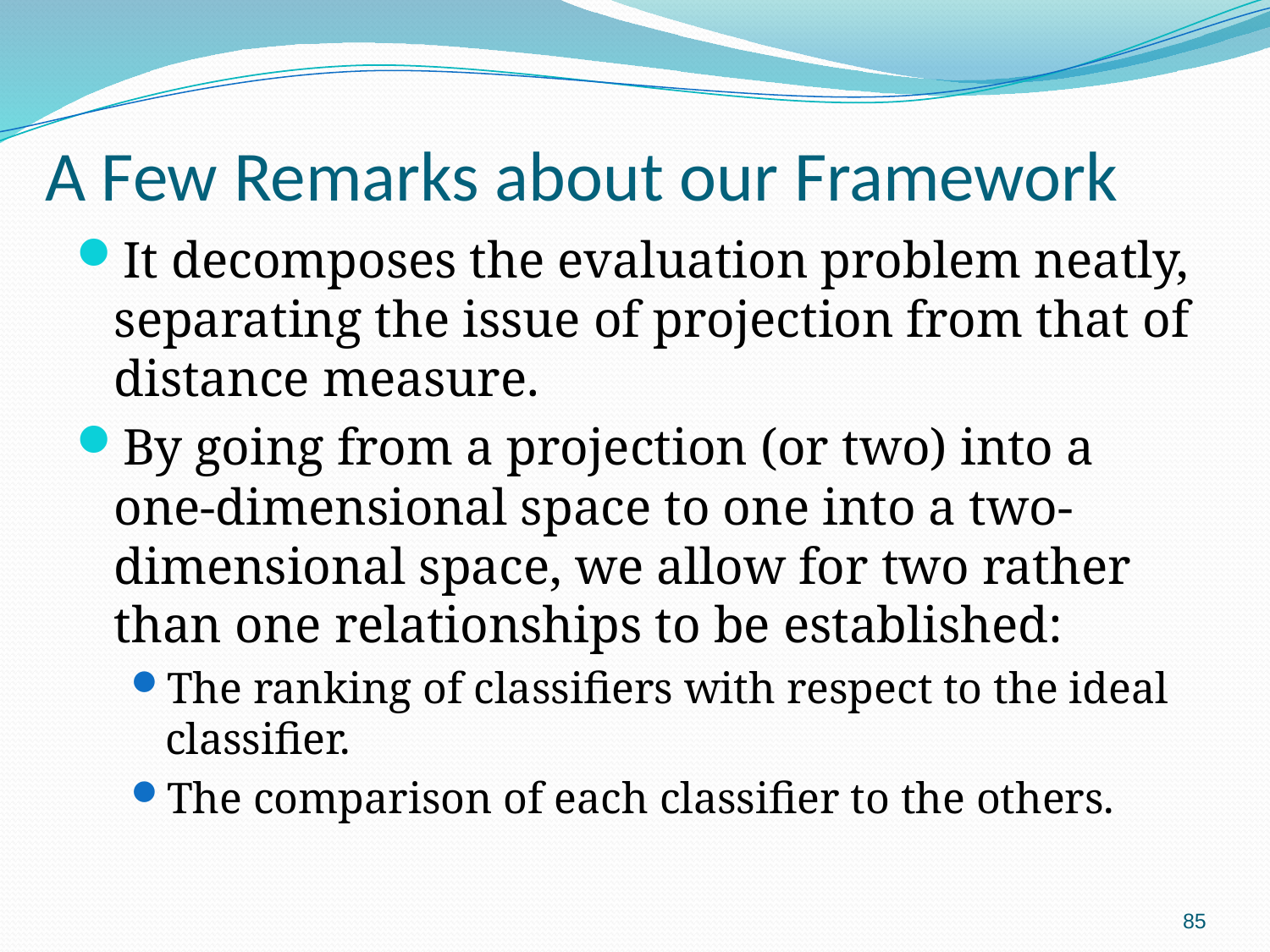

# A Few Remarks about our Framework
It decomposes the evaluation problem neatly, separating the issue of projection from that of distance measure.
By going from a projection (or two) into a one-dimensional space to one into a two-dimensional space, we allow for two rather than one relationships to be established:
The ranking of classifiers with respect to the ideal classifier.
The comparison of each classifier to the others.

85